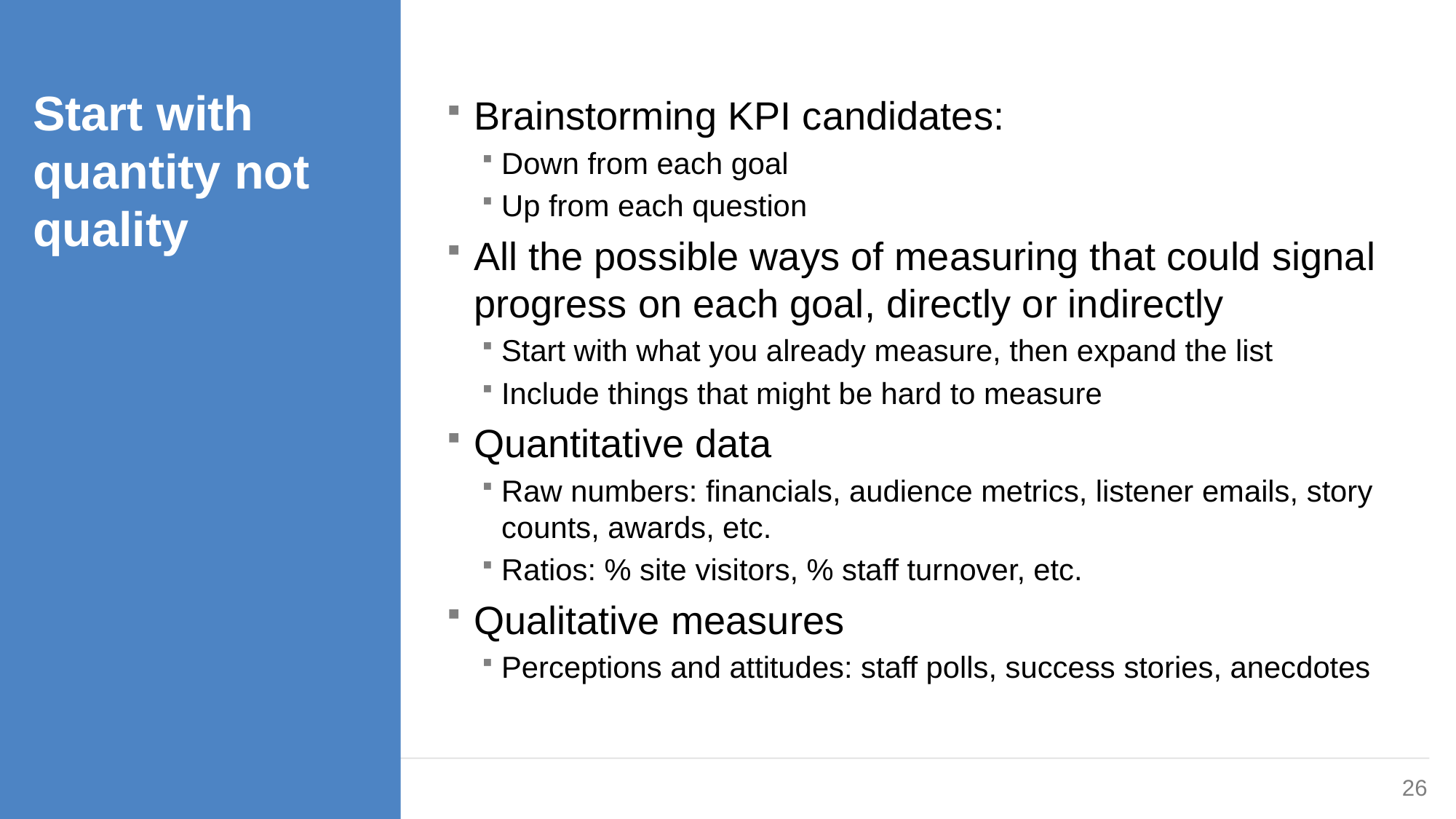

Start with quantity not quality

Brainstorming KPI candidates:
Down from each goal
Up from each question
All the possible ways of measuring that could signal progress on each goal, directly or indirectly
Start with what you already measure, then expand the list
Include things that might be hard to measure
Quantitative data
Raw numbers: financials, audience metrics, listener emails, story counts, awards, etc.
Ratios: % site visitors, % staff turnover, etc.
Qualitative measures
Perceptions and attitudes: staff polls, success stories, anecdotes